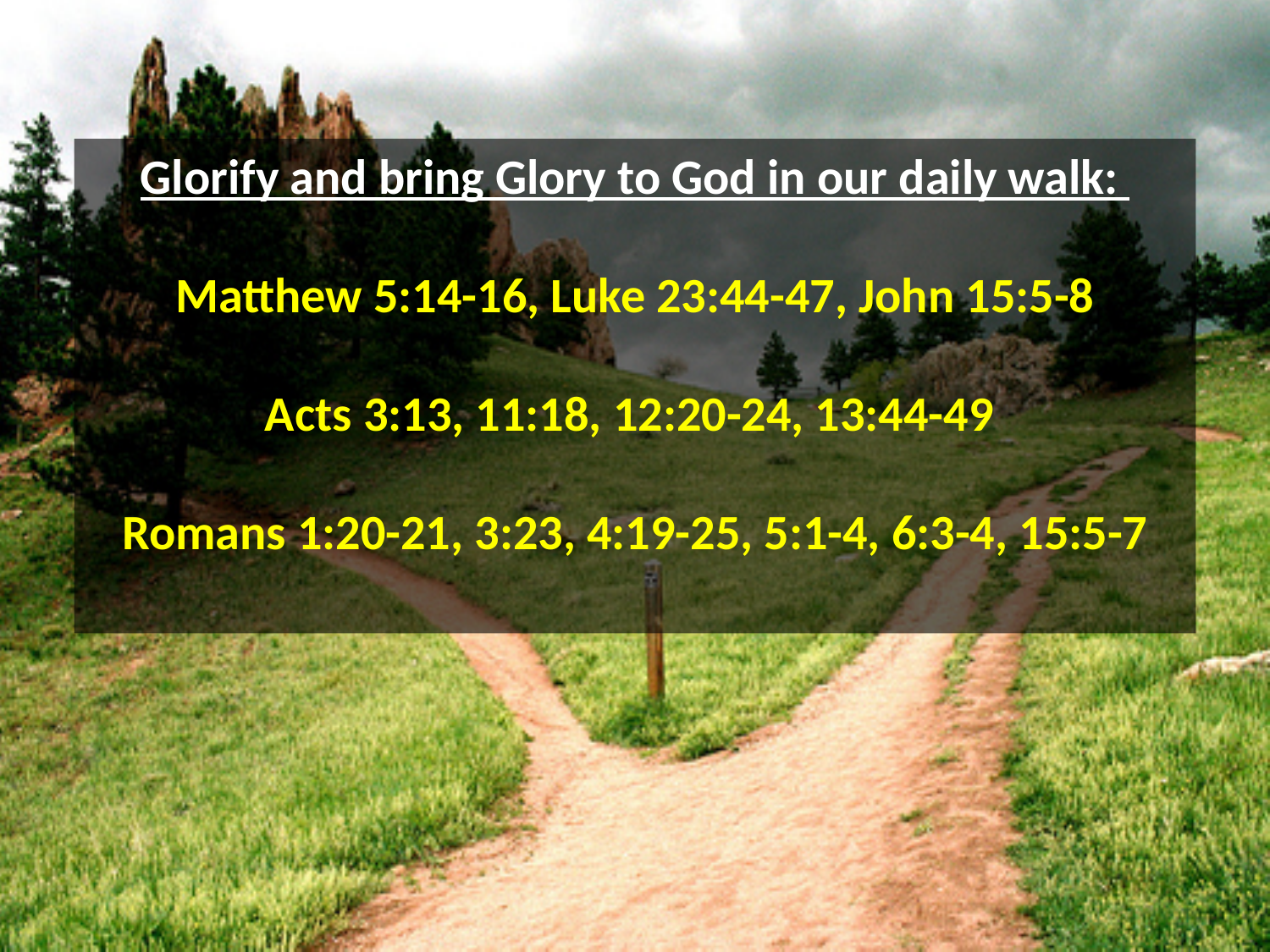

Glorify and bring Glory to God in our daily walk:

Matthew 5:14-16, Luke 23:44-47, John 15:5-8

Acts 3:13, 11:18, 12:20-24, 13:44-49

Romans 1:20-21, 3:23, 4:19-25, 5:1-4, 6:3-4, 15:5-7